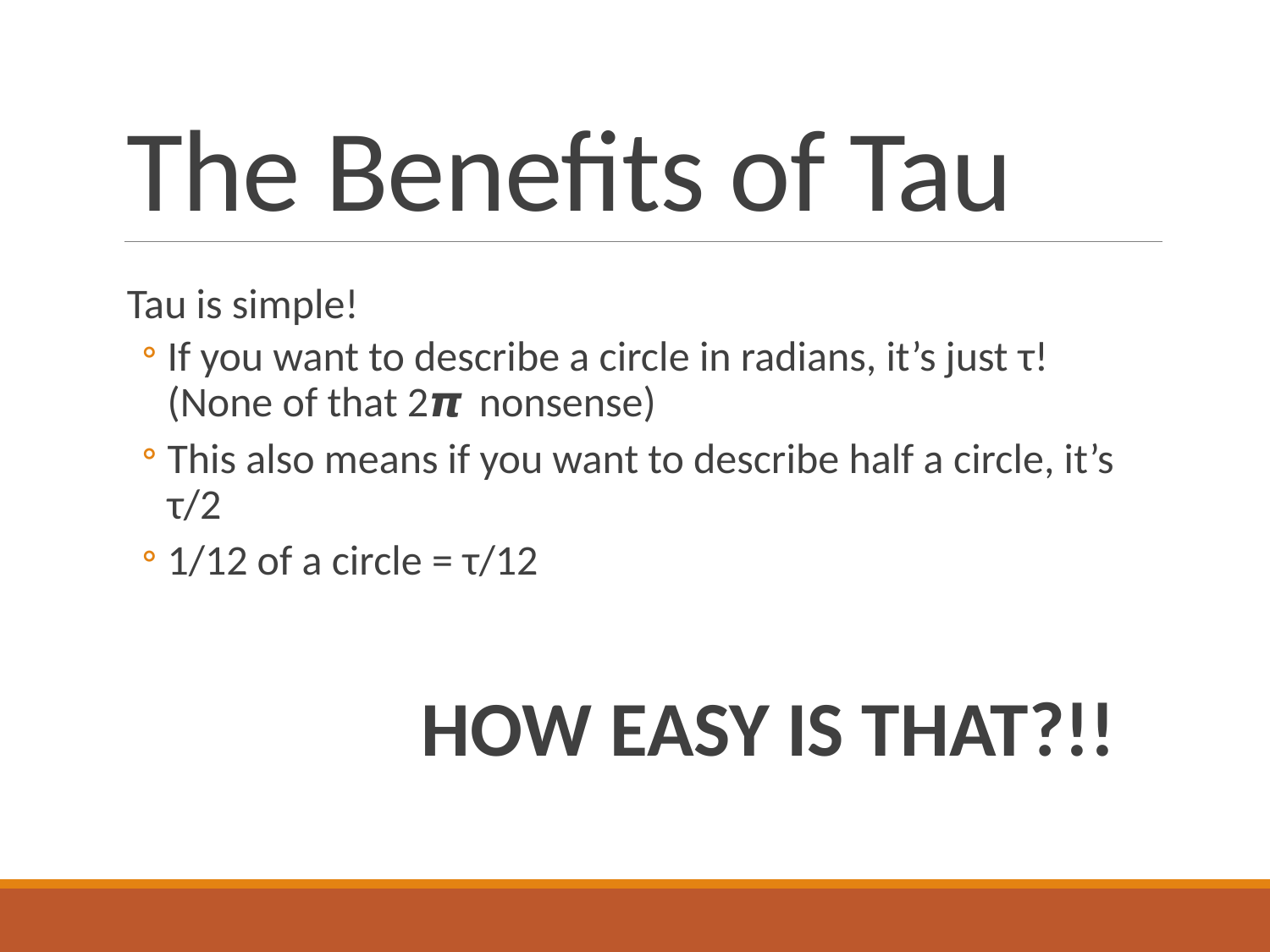

# The Benefits of Tau
Tau is simple!
If you want to describe a circle in radians, it’s just τ! (None of that 2𝞹 nonsense)
This also means if you want to describe half a circle, it’s τ/2
1/12 of a circle = τ/12

			HOW EASY IS THAT?!!